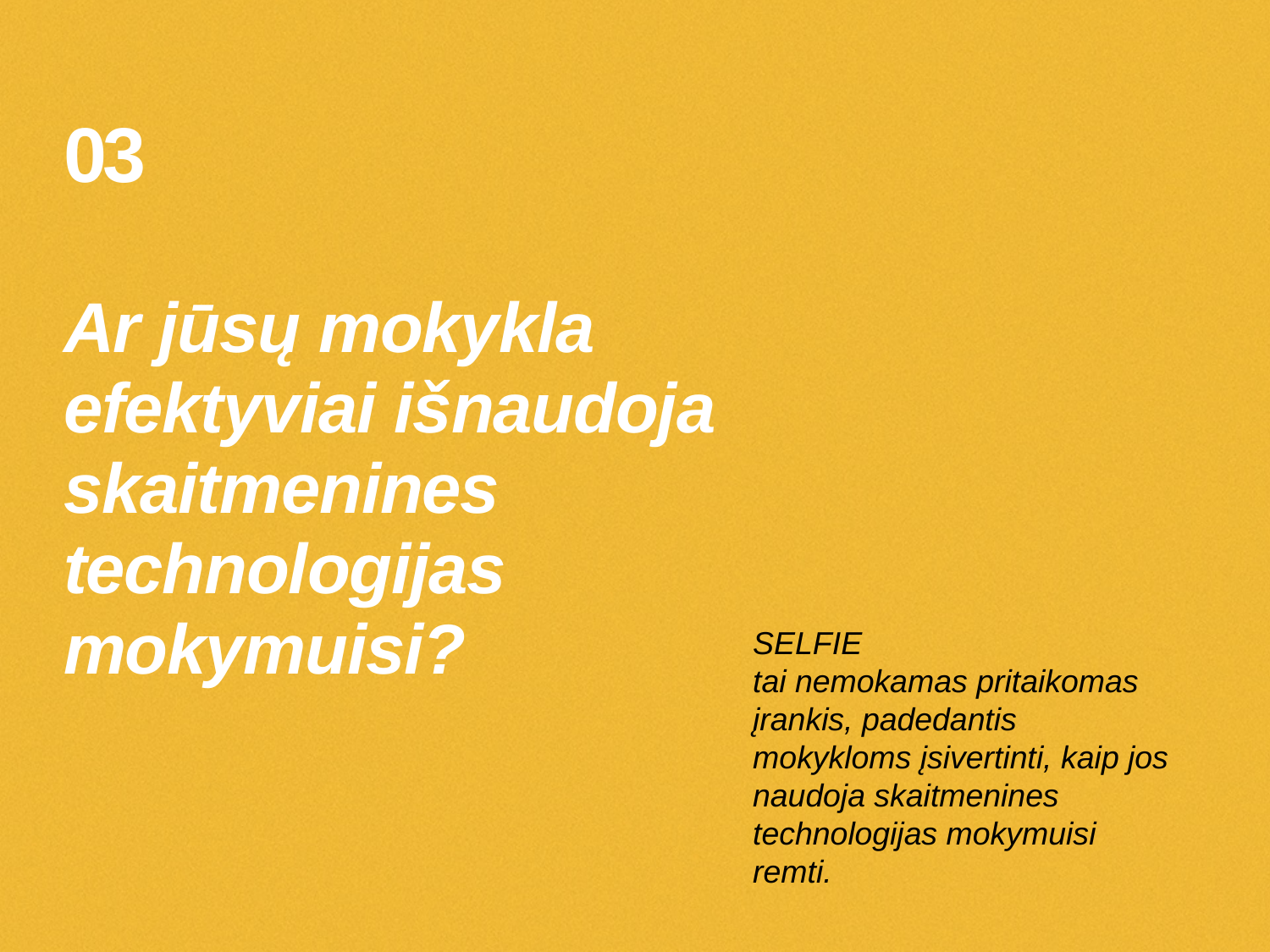

# 03 Ar jūsų mokykla efektyviai išnaudoja skaitmenines technologijas mokymuisi?
SELFIE
tai nemokamas pritaikomas įrankis, padedantis mokykloms įsivertinti, kaip jos naudoja skaitmenines technologijas mokymuisi remti.